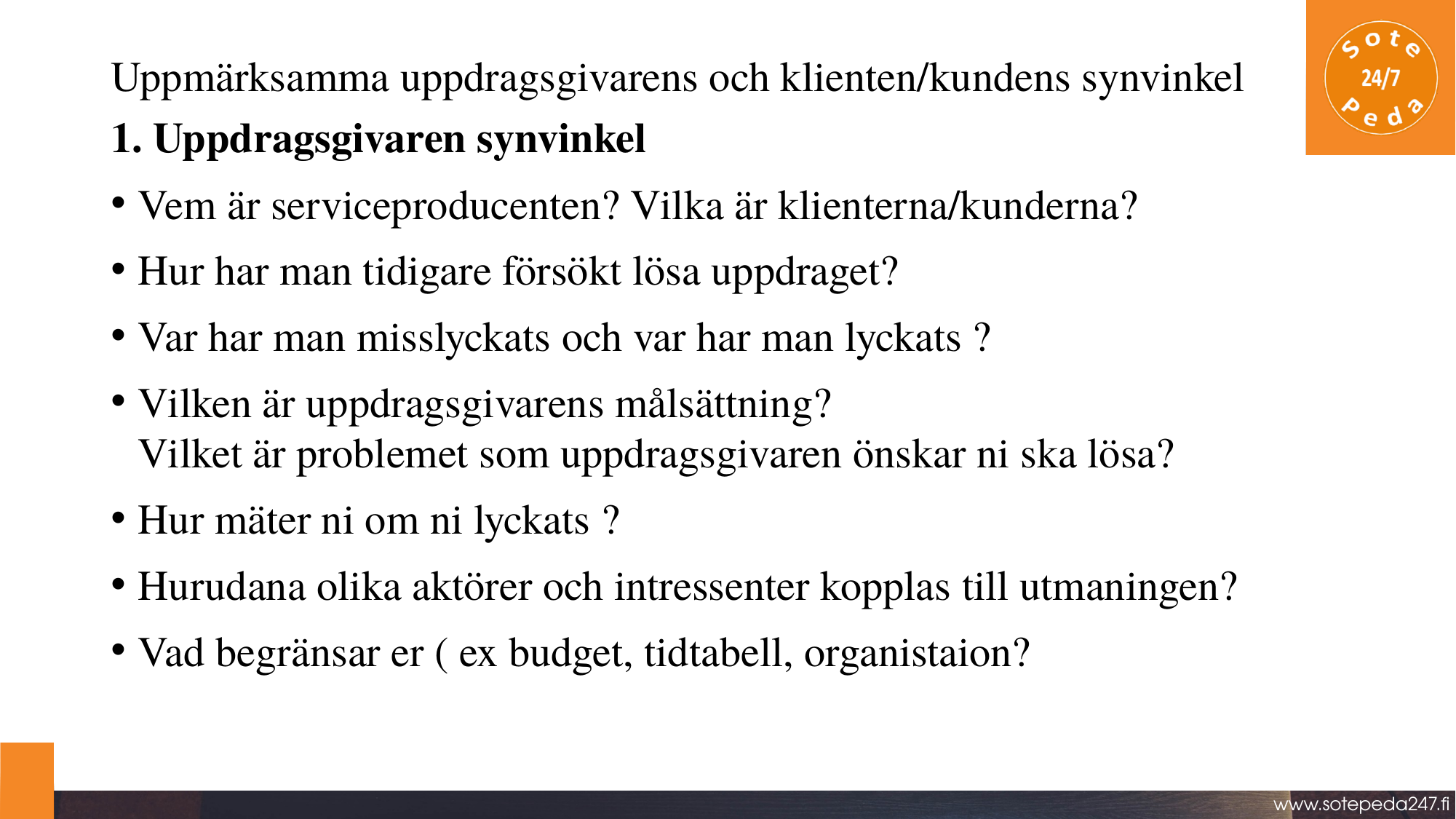

Uppmärksamma uppdragsgivarens och klienten/kundens synvinkel
1. Uppdragsgivaren synvinkel​
Vem är serviceproducenten? Vilka är klienterna/kunderna?  ​
Hur har man tidigare försökt lösa uppdraget?
Var har man misslyckats och var har man lyckats ?
Vilken är uppdragsgivarens målsättning? ​
Vilket är problemet som uppdragsgivaren önskar ni ska lösa?
Hur mäter ni om ni lyckats ? ​
Hurudana olika aktörer och intressenter kopplas till utmaningen?
Vad begränsar er ( ex budget, tidtabell, organistaion?